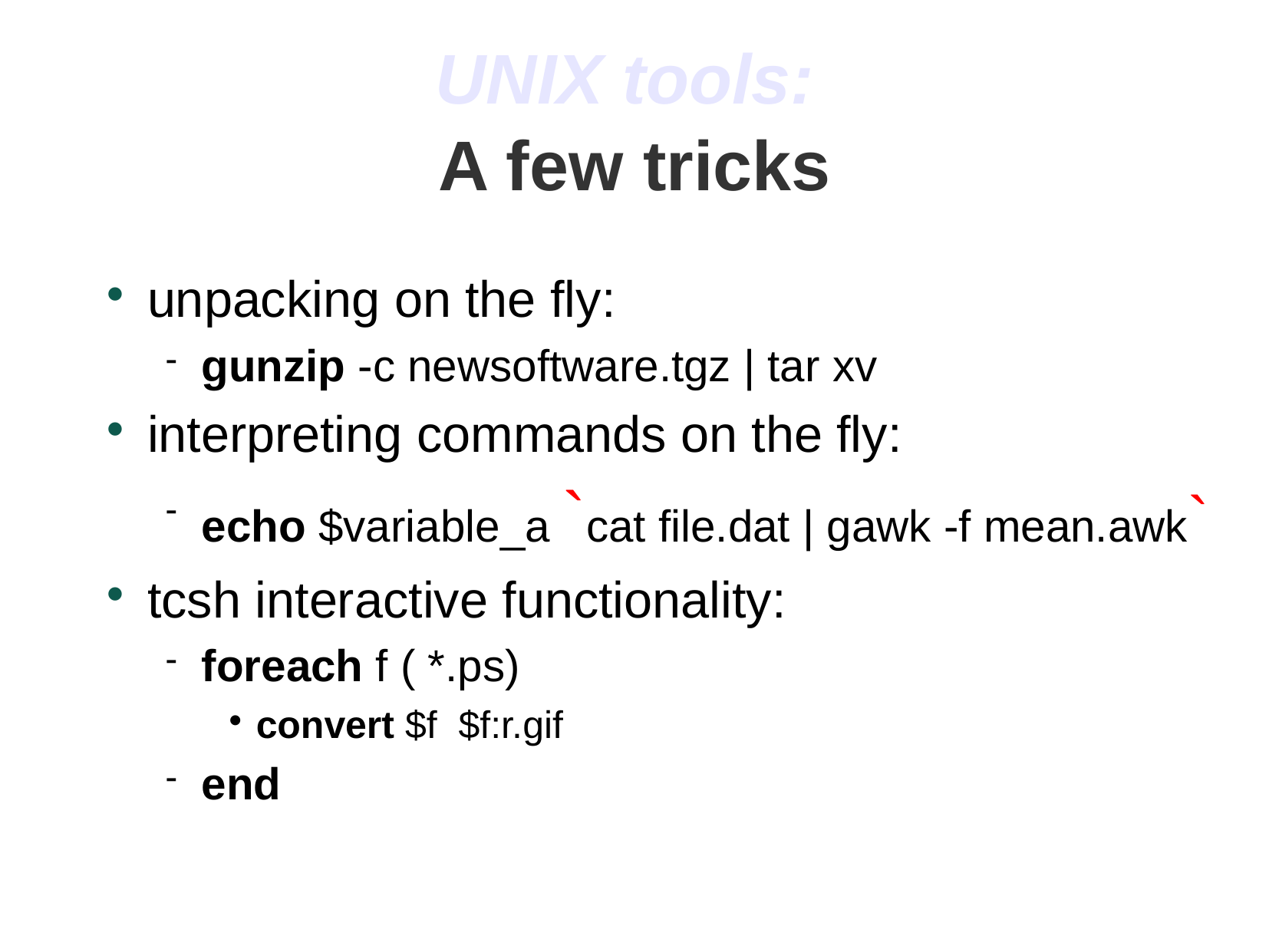

UNIX tools:
A few tricks
unpacking on the fly:
gunzip -c newsoftware.tgz | tar xv
interpreting commands on the fly:
echo $variable_a `cat file.dat | gawk -f mean.awk`
tcsh interactive functionality:
foreach f ( *.ps)
convert $f  $f:r.gif
end